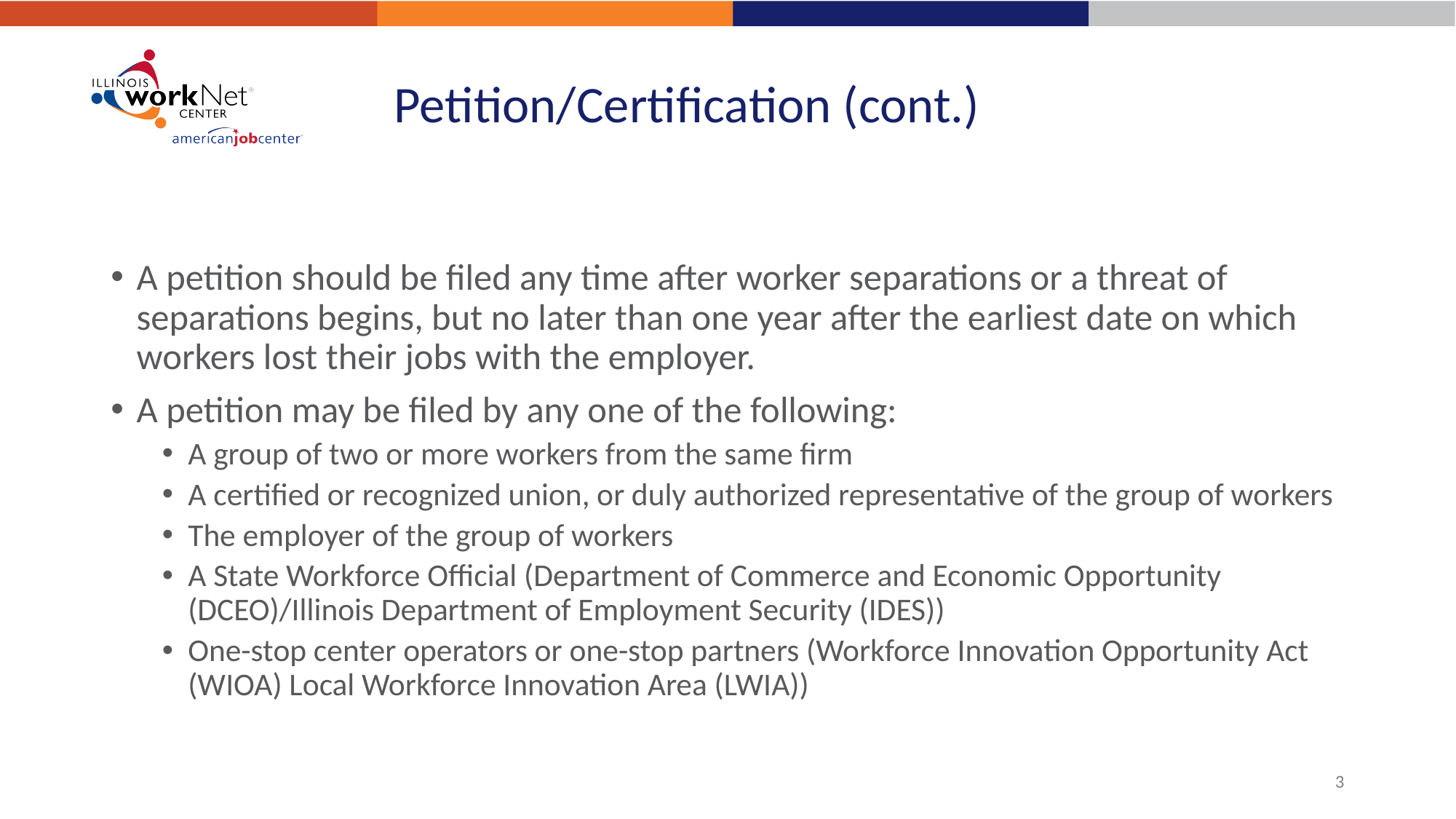

# Petition/Certification (cont.)
A petition should be filed any time after worker separations or a threat of separations begins, but no later than one year after the earliest date on which workers lost their jobs with the employer.
A petition may be filed by any one of the following:
A group of two or more workers from the same firm
A certified or recognized union, or duly authorized representative of the group of workers
The employer of the group of workers
A State Workforce Official (Department of Commerce and Economic Opportunity (DCEO)/Illinois Department of Employment Security (IDES))
One-stop center operators or one-stop partners (Workforce Innovation Opportunity Act (WIOA) Local Workforce Innovation Area (LWIA))

3